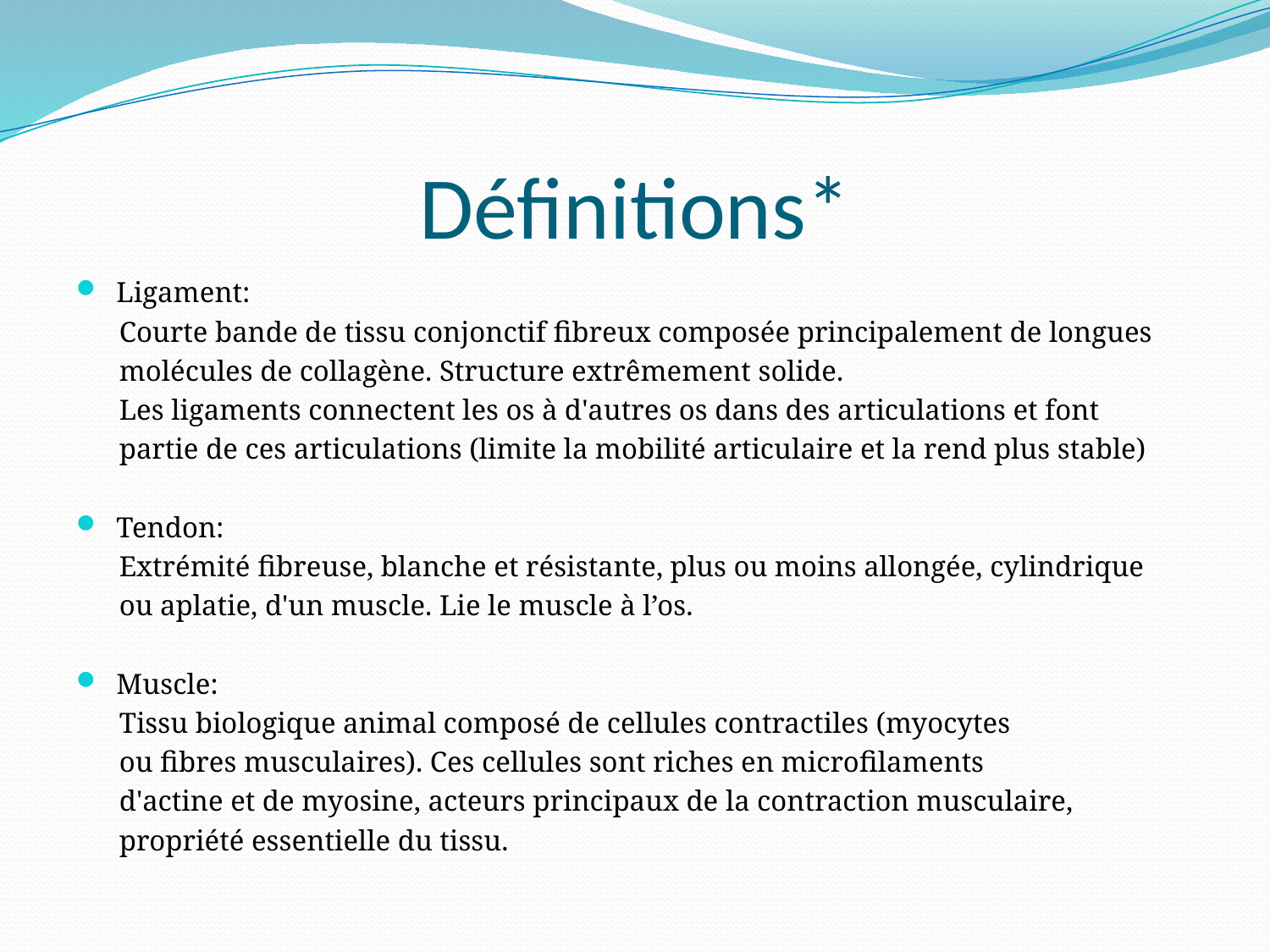

# Définitions*
 Ligament:
      Courte bande de tissu conjonctif fibreux composée principalement de longues
      molécules de collagène. Structure extrêmement solide.
      Les ligaments connectent les os à d'autres os dans des articulations et font
      partie de ces articulations (limite la mobilité articulaire et la rend plus stable)

 Tendon:
      Extrémité fibreuse, blanche et résistante, plus ou moins allongée, cylindrique
      ou aplatie, d'un muscle. Lie le muscle à l’os.

 Muscle:
      Tissu biologique animal composé de cellules contractiles (myocytes
      ou fibres musculaires). Ces cellules sont riches en microfilaments
      d'actine et de myosine, acteurs principaux de la contraction musculaire,
      propriété essentielle du tissu.